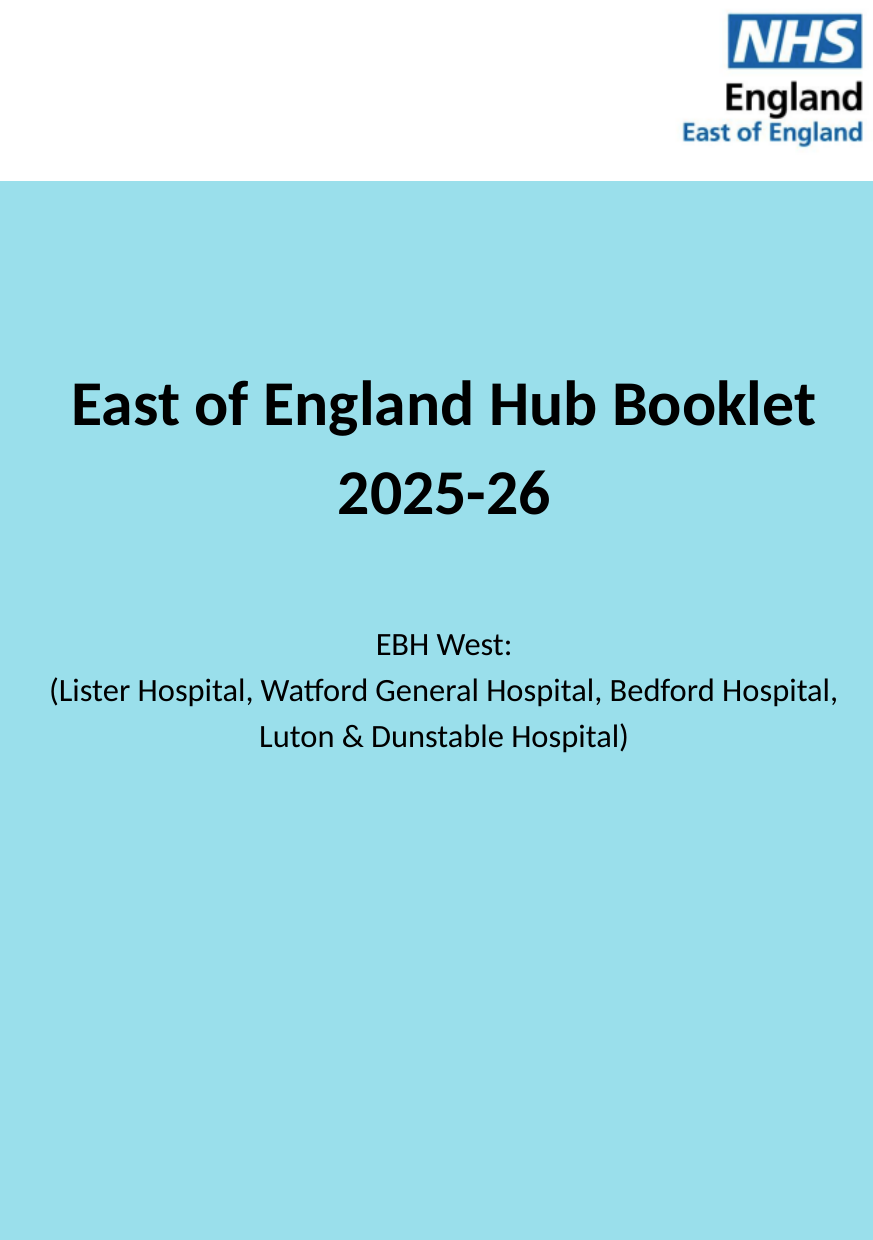

East of England Hub Booklet 2025-26

EBH West:
(Lister Hospital, Watford General Hospital, Bedford Hospital, Luton & Dunstable Hospital)